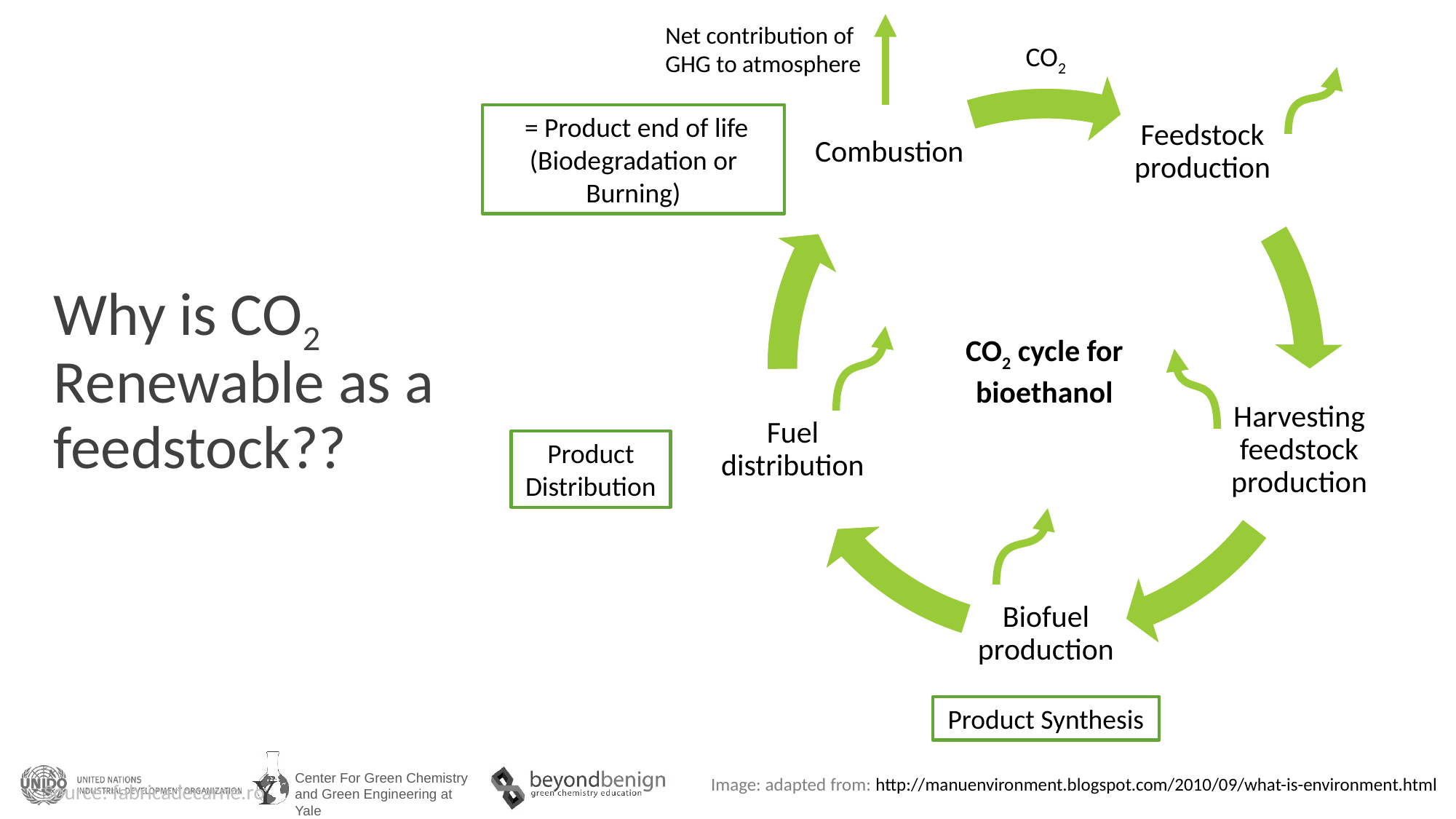

Net contribution of GHG to atmosphere
CO2
Feedstock production
Harvesting feedstock production
Biofuel production
Fuel distribution
Combustion
 = Product end of life
(Biodegradation or Burning)
Why is CO2 Renewable as a feedstock??
CO2 cycle for bioethanol
Product Distribution
Product Synthesis
Image: adapted from: http://manuenvironment.blogspot.com/2010/09/what-is-environment.html

Source: fabricadecarne.ro